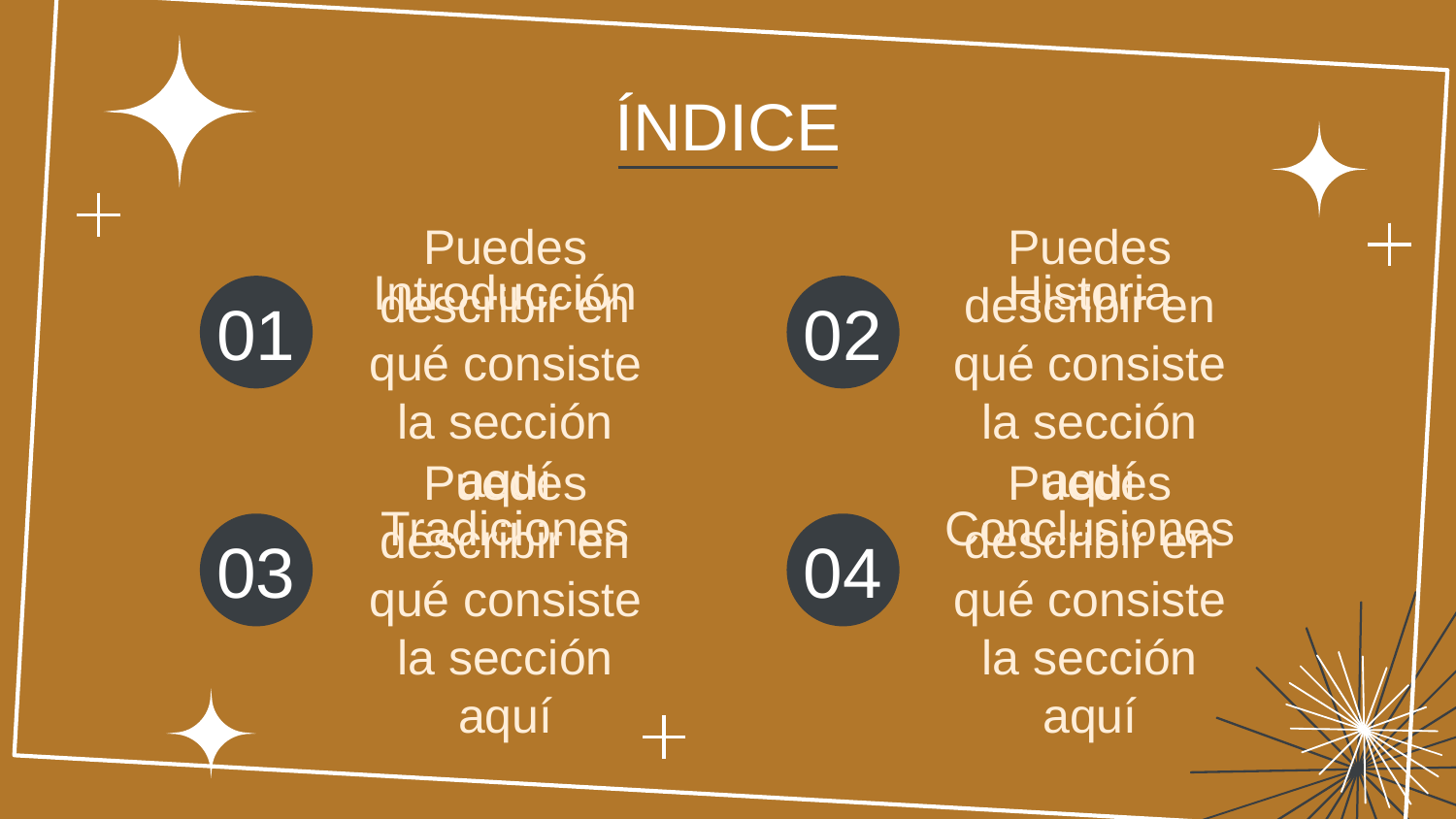

# ÍNDICE

Introducción
Historia

01
02
Puedes describir en qué consiste la sección aquí
Puedes describir en qué consiste la sección aquí
Tradiciones
Conclusiones

03
04
Puedes describir en qué consiste la sección aquí
Puedes describir en qué consiste la sección aquí